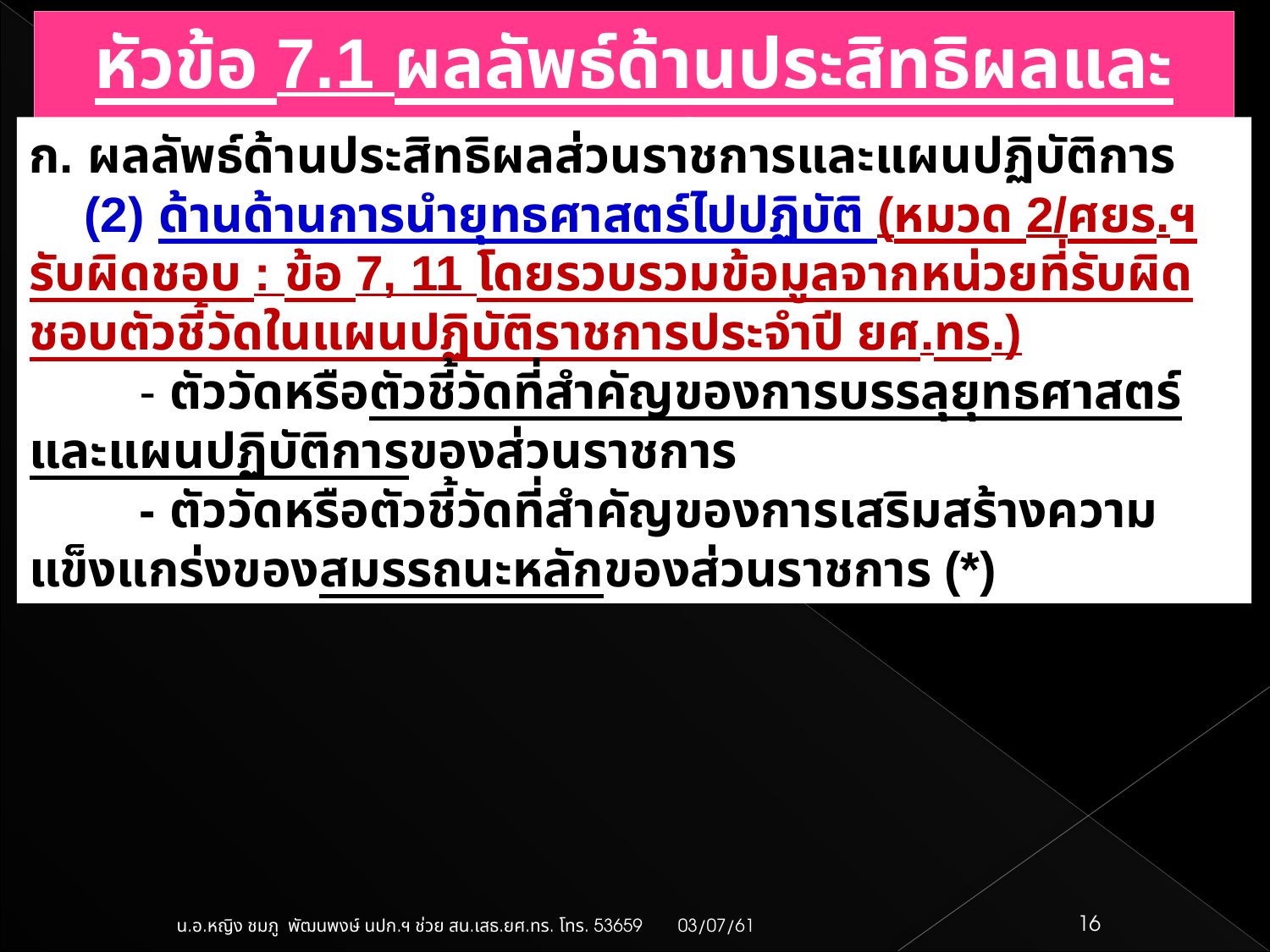

หัวข้อ 7.1 ผลลัพธ์ด้านประสิทธิผลและการบรรลุพันธกิจ
ก. ผลลัพธ์ด้านประสิทธิผลส่วนราชการและแผนปฏิบัติการ
    (2) ด้านด้านการนำยุทธศาสตร์ไปปฏิบัติ (หมวด 2/ศยร.ฯ รับผิดชอบ : ข้อ 7, 11 โดยรวบรวมข้อมูลจากหน่วยที่รับผิดชอบตัวชี้วัดในแผนปฏิบัติราชการประจำปี ยศ.ทร.)
        - ตัววัดหรือตัวชี้วัดที่สำคัญของการบรรลุยุทธศาสตร์และแผนปฏิบัติการของส่วนราชการ
        - ตัววัดหรือตัวชี้วัดที่สำคัญของการเสริมสร้างความแข็งแกร่งของสมรรถนะหลักของส่วนราชการ (*)
03/07/61
16
น.อ.หญิง ชมภู  พัฒนพงษ์ นปก.ฯ ช่วย สน.เสธ.ยศ.ทร. โทร. 53659